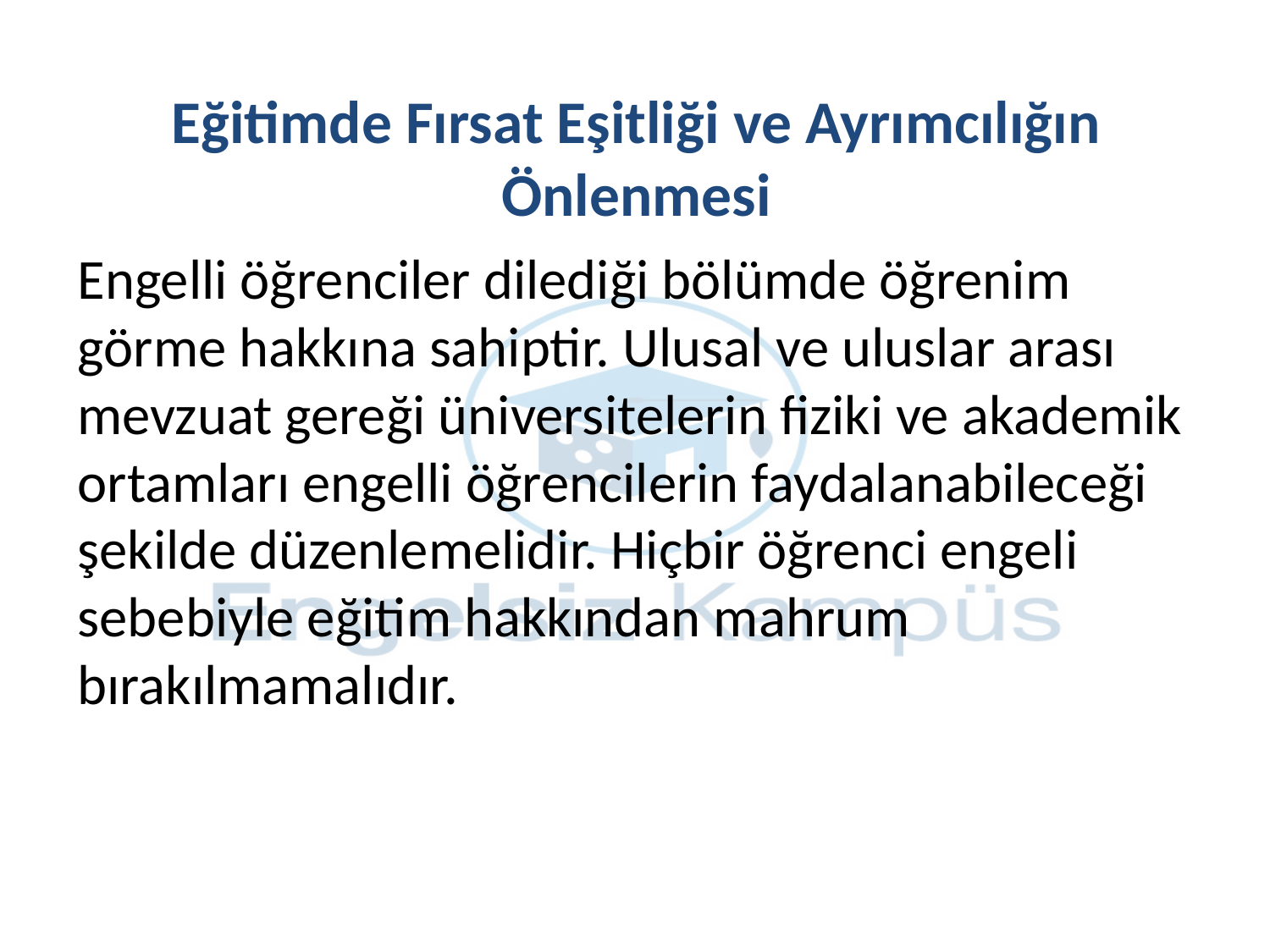

# Eğitimde Fırsat Eşitliği ve Ayrımcılığın Önlenmesi
Engelli öğrenciler dilediği bölümde öğrenim görme hakkına sahiptir. Ulusal ve uluslar arası mevzuat gereği üniversitelerin fiziki ve akademik ortamları engelli öğrencilerin faydalanabileceği şekilde düzenlemelidir. Hiçbir öğrenci engeli sebebiyle eğitim hakkından mahrum bırakılmamalıdır.